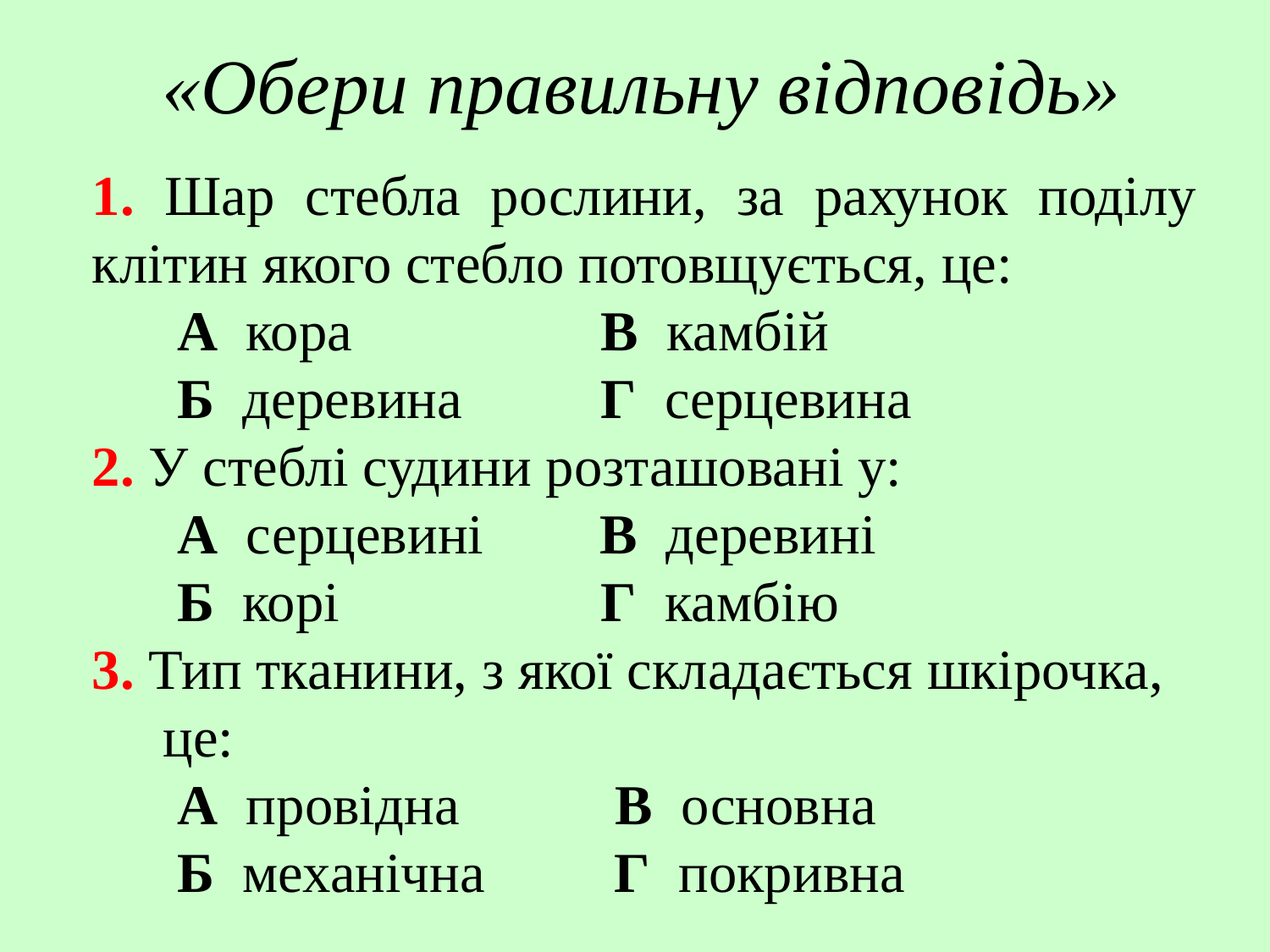

«Обери правильну відповідь»
1. Шар стебла рослини, за рахунок поділу клітин якого стебло потовщується, це:
      А  кора	         В  камбій
      Б  деревина	         Г  серцевина
2. У стеблі судини розташовані у:
      А  серцевині	В  деревині
      Б  корі		         Г  камбію
3. Тип тканини, з якої складається шкірочка,
     це:
      А  провідна	          В  основна
      Б  механічна	 Г  покривна